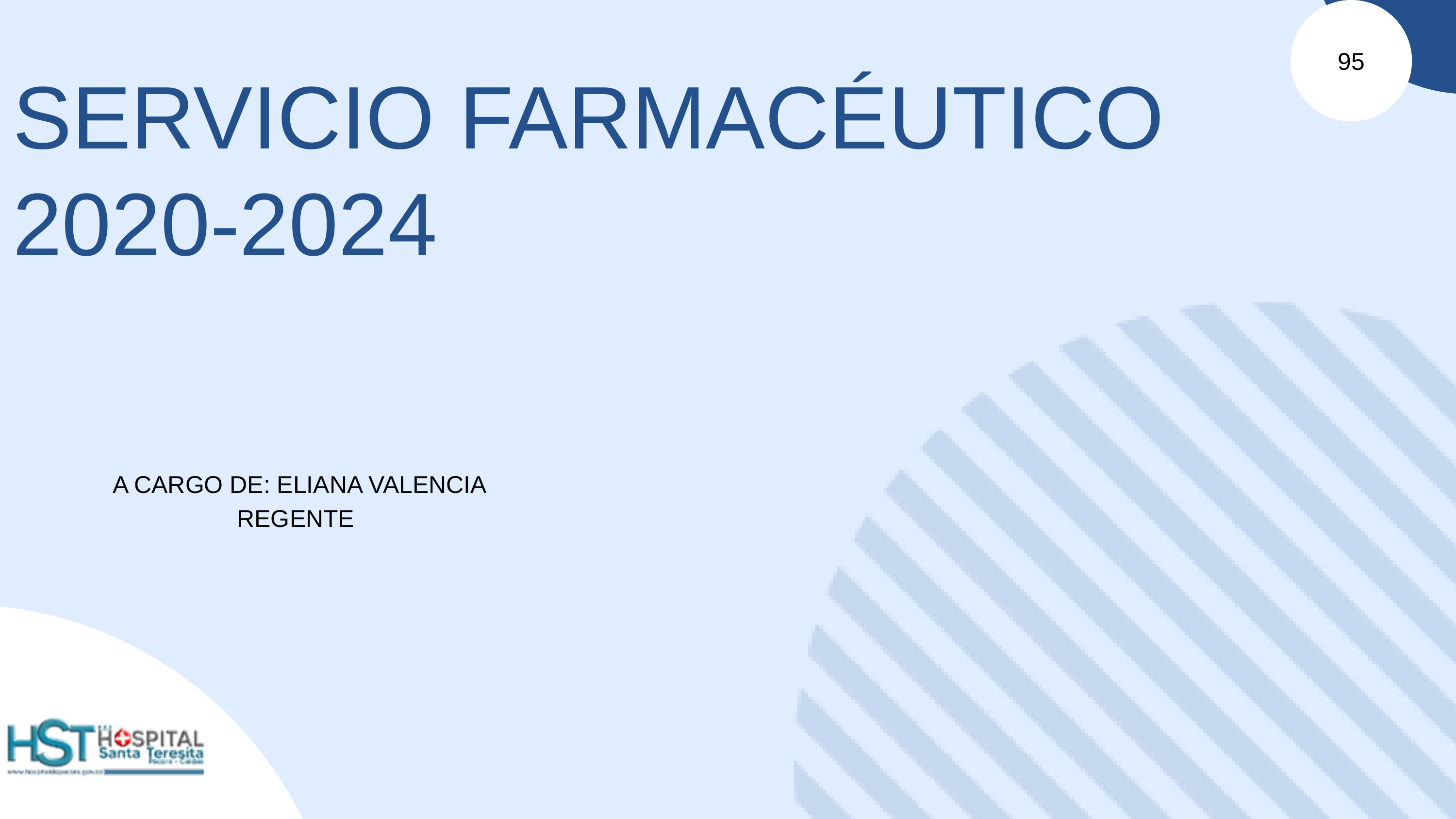

95

SERVICIO FARMACÉUTICO 2020-2024

 A CARGO DE: ELIANA VALENCIA
REGENTE